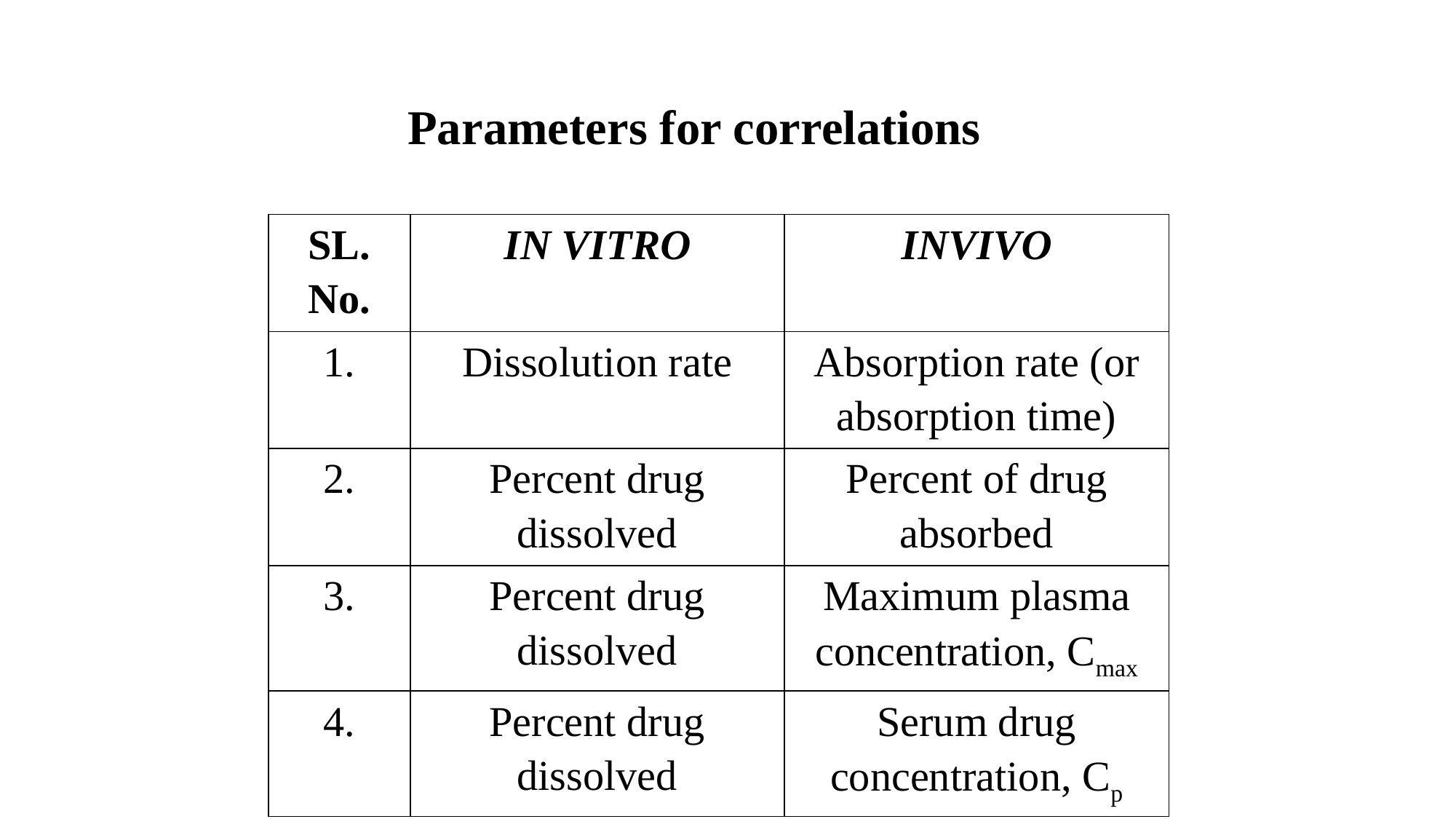

Parameters for correlations
| SL. No. | IN VITRO | INVIVO |
| --- | --- | --- |
| 1. | Dissolution rate | Absorption rate (or absorption time) |
| 2. | Percent drug dissolved | Percent of drug absorbed |
| 3. | Percent drug dissolved | Maximum plasma concentration, Cmax |
| 4. | Percent drug dissolved | Serum drug concentration, Cp |